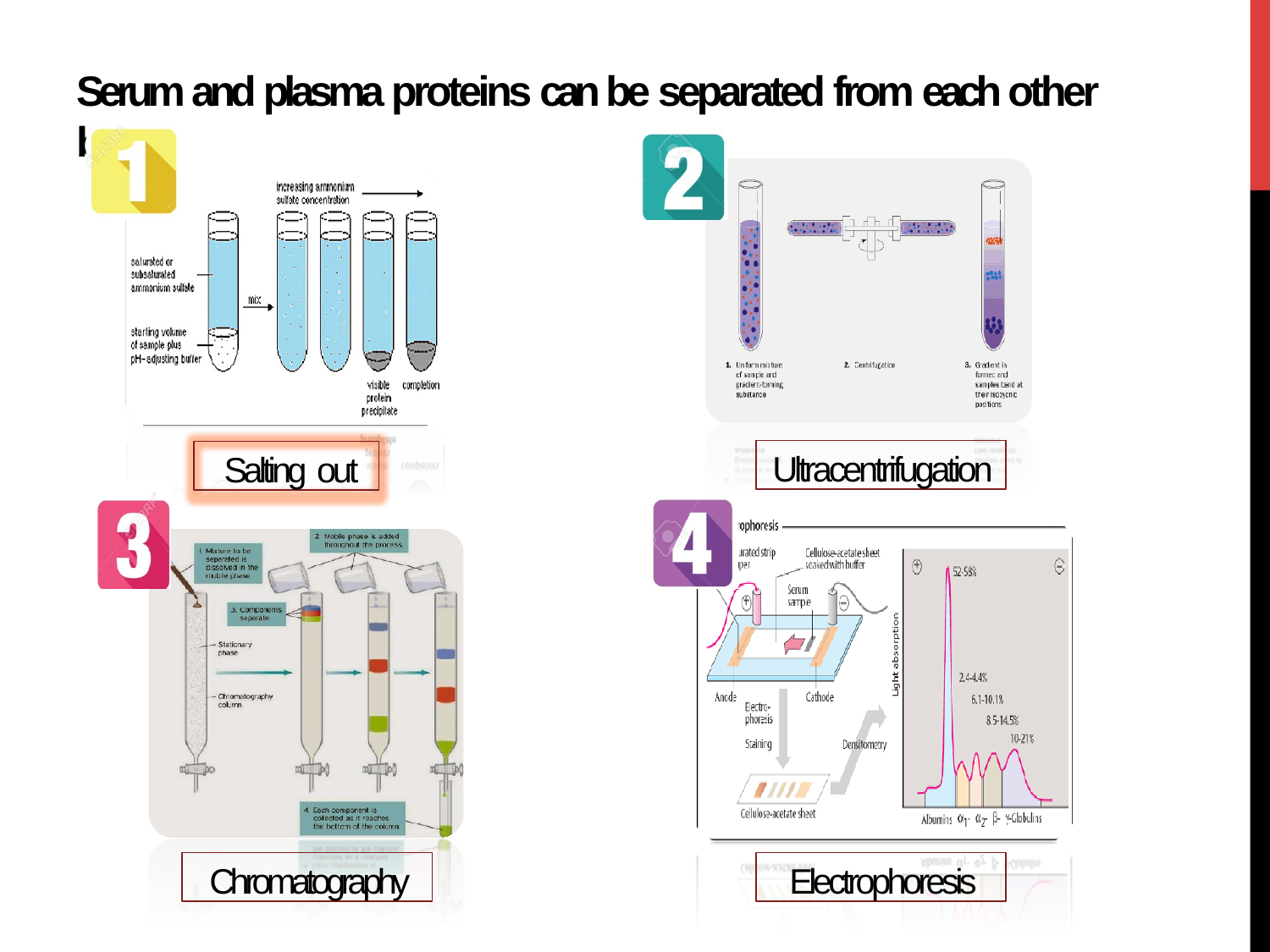

# Serum and plasma proteins can be separated from each other by :

Ultracentrifugation
Salting out

Chromatography
Electrophoresis